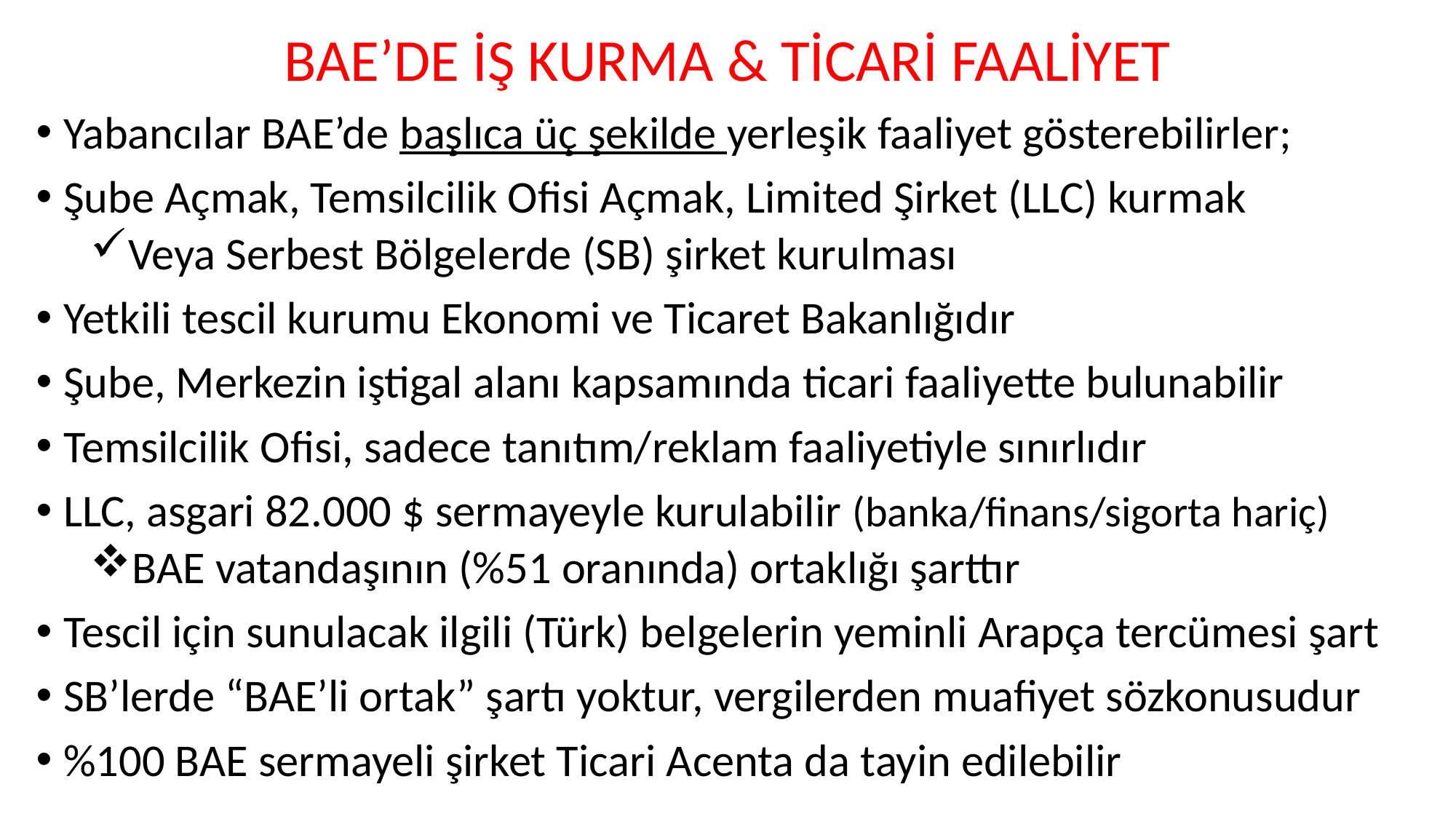

# BAE’DE İŞ KURMA & TİCARİ FAALİYET
Yabancılar BAE’de başlıca üç şekilde yerleşik faaliyet gösterebilirler;
Şube Açmak, Temsilcilik Ofisi Açmak, Limited Şirket (LLC) kurmak
Veya Serbest Bölgelerde (SB) şirket kurulması
Yetkili tescil kurumu Ekonomi ve Ticaret Bakanlığıdır
Şube, Merkezin iştigal alanı kapsamında ticari faaliyette bulunabilir
Temsilcilik Ofisi, sadece tanıtım/reklam faaliyetiyle sınırlıdır
LLC, asgari 82.000 $ sermayeyle kurulabilir (banka/finans/sigorta hariç)
BAE vatandaşının (%51 oranında) ortaklığı şarttır
Tescil için sunulacak ilgili (Türk) belgelerin yeminli Arapça tercümesi şart
SB’lerde “BAE’li ortak” şartı yoktur, vergilerden muafiyet sözkonusudur
%100 BAE sermayeli şirket Ticari Acenta da tayin edilebilir